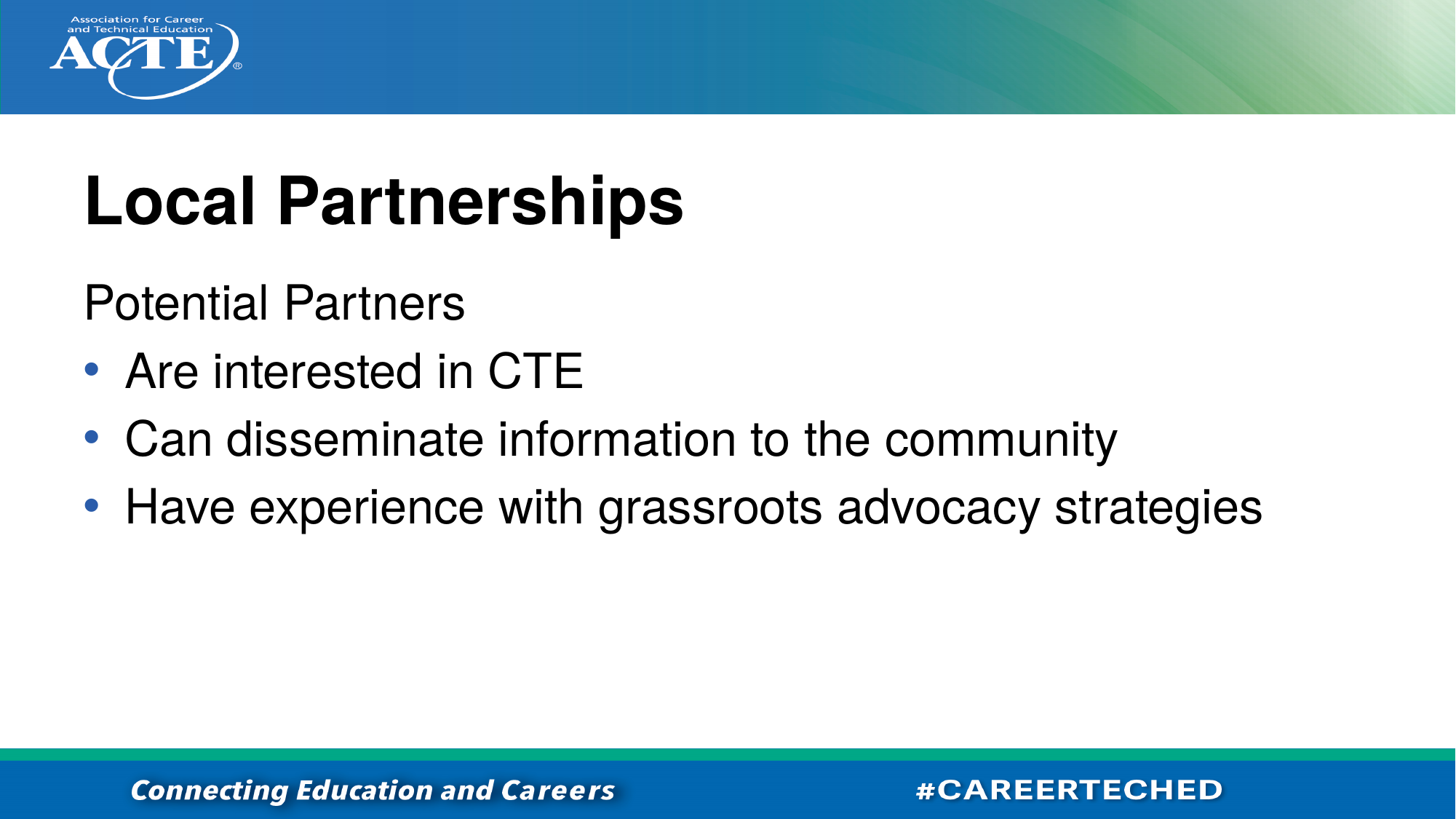

# Local Partnerships
Potential Partners
Are interested in CTE
Can disseminate information to the community
Have experience with grassroots advocacy strategies